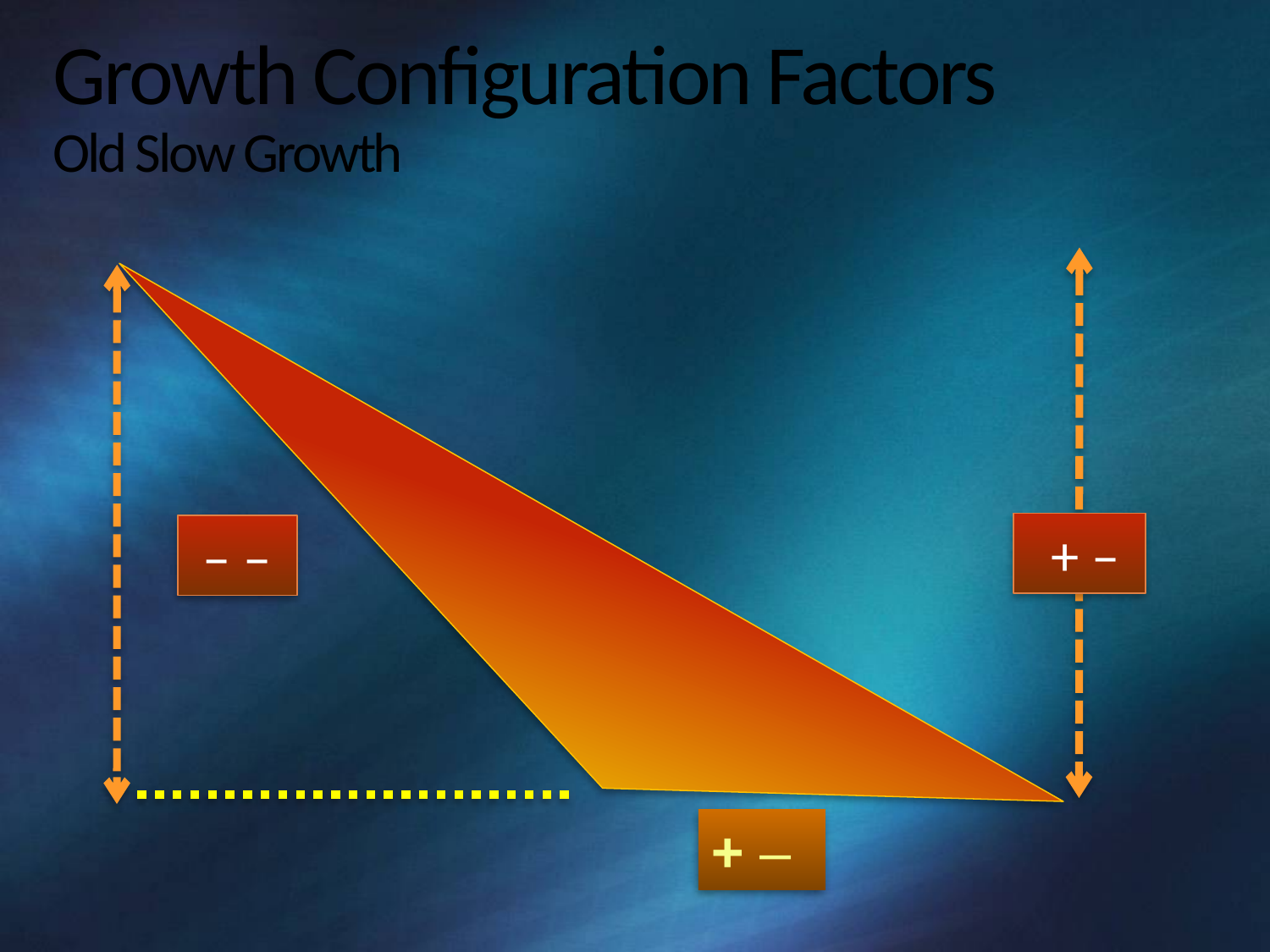

# Growth Configuration Factors Old Slow Growth

  + –
 – –
+ –